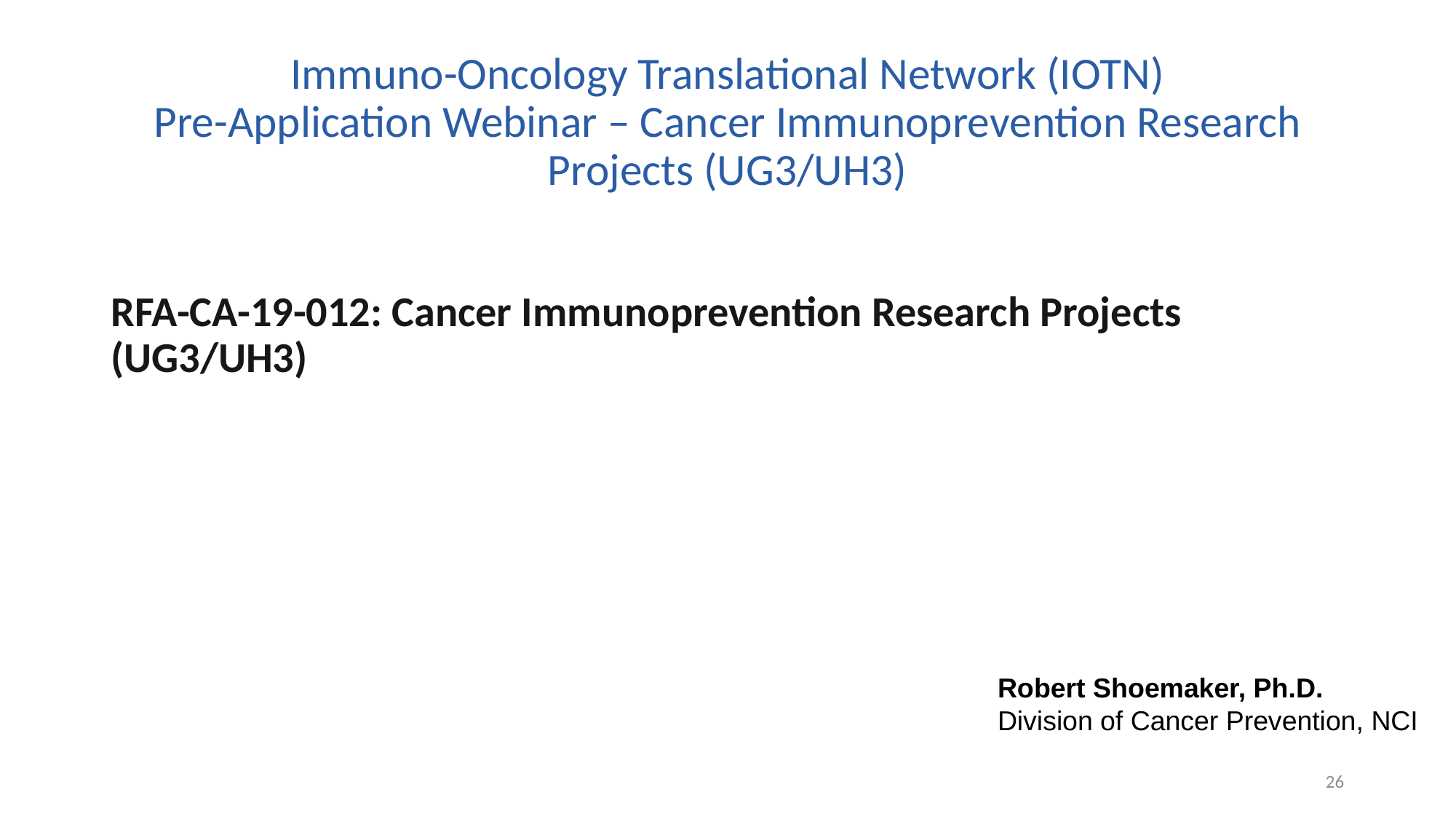

# Immuno-Oncology Translational Network (IOTN) Pre-Application Webinar – Cancer Immunoprevention Research Projects (UG3/UH3)

RFA-CA-19-012: Cancer Immunoprevention Research Projects (UG3/UH3)

Robert Shoemaker, Ph.D.
Division of Cancer Prevention, NCI

26